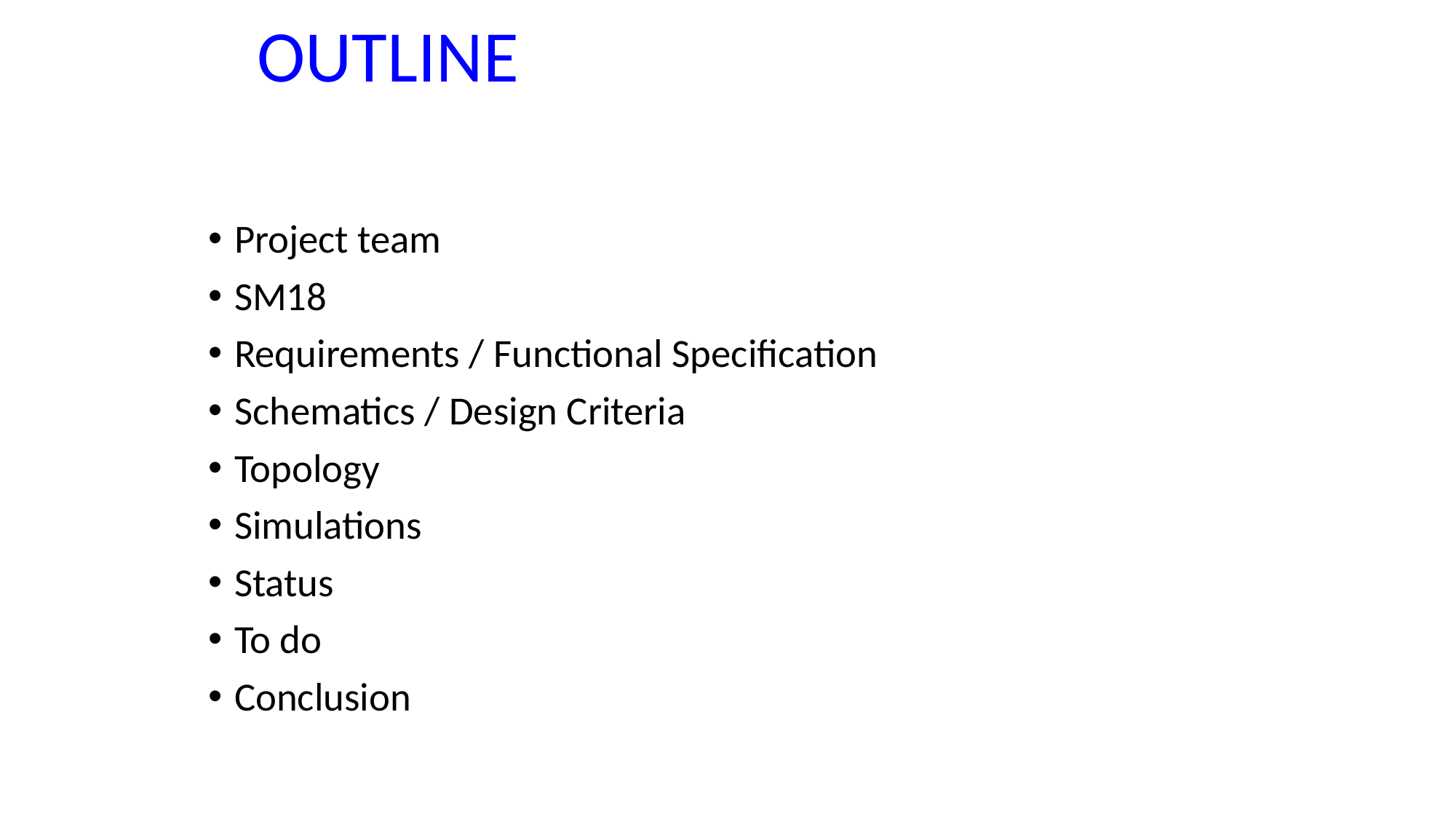

# OUTLINE

Project team
SM18
Requirements / Functional Specification
Schematics / Design Criteria
Topology
Simulations
Status
To do
Conclusion